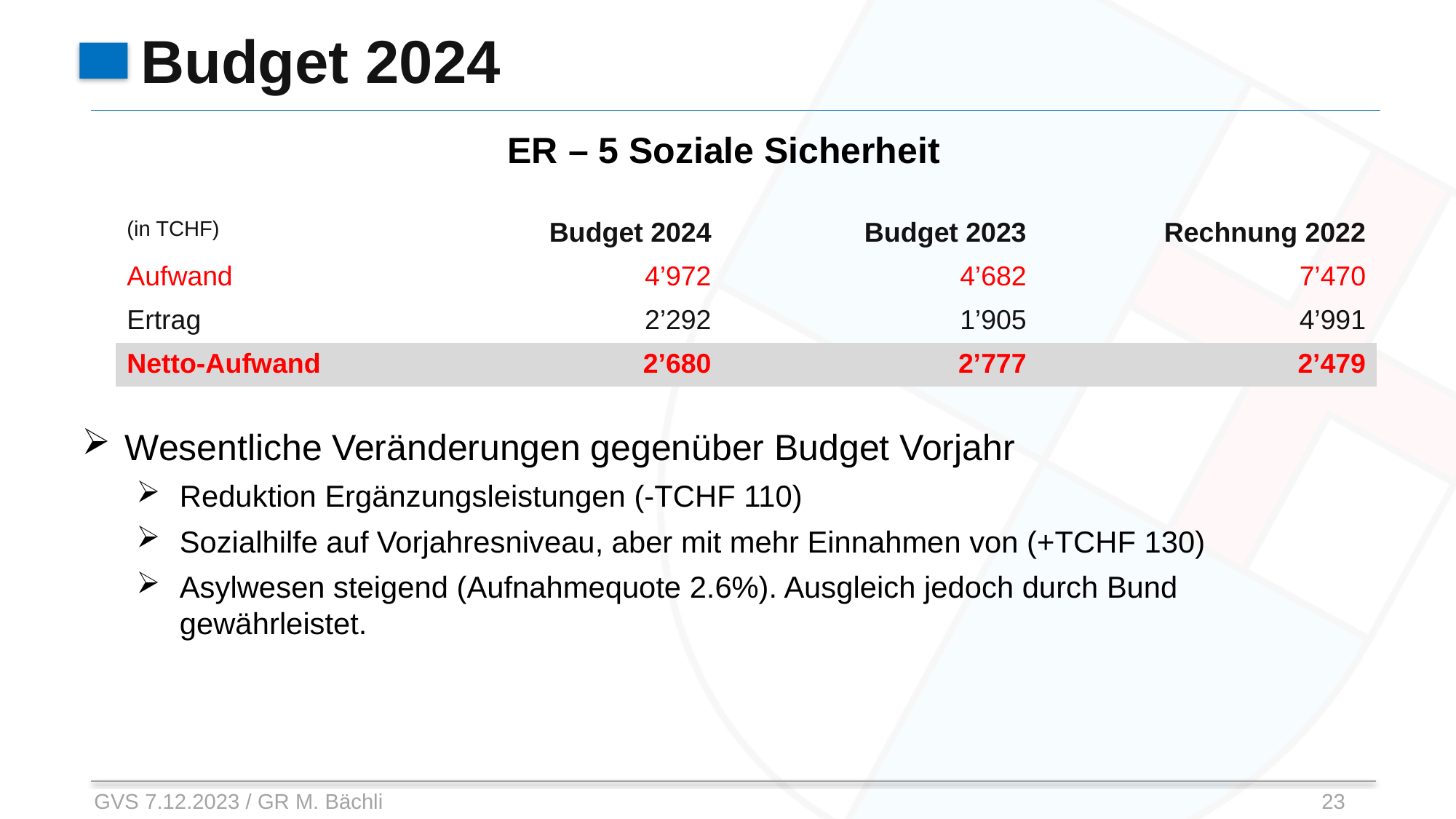

# Budget 2024
ER – 5 Soziale Sicherheit

Wesentliche Veränderungen gegenüber Budget Vorjahr
Reduktion Ergänzungsleistungen (-TCHF 110)
Sozialhilfe auf Vorjahresniveau, aber mit mehr Einnahmen von (+TCHF 130)
Asylwesen steigend (Aufnahmequote 2.6%). Ausgleich jedoch durch Bund gewährleistet.
| (in TCHF) | Budget 2024 | Budget 2023 | Rechnung 2022 |
| --- | --- | --- | --- |
| Aufwand | 4’972 | 4’682 | 7’470 |
| Ertrag | 2’292 | 1’905 | 4’991 |
| Netto-Aufwand | 2’680 | 2’777 | 2’479 |
GVS 7.12.2023 / GR M. Bächli